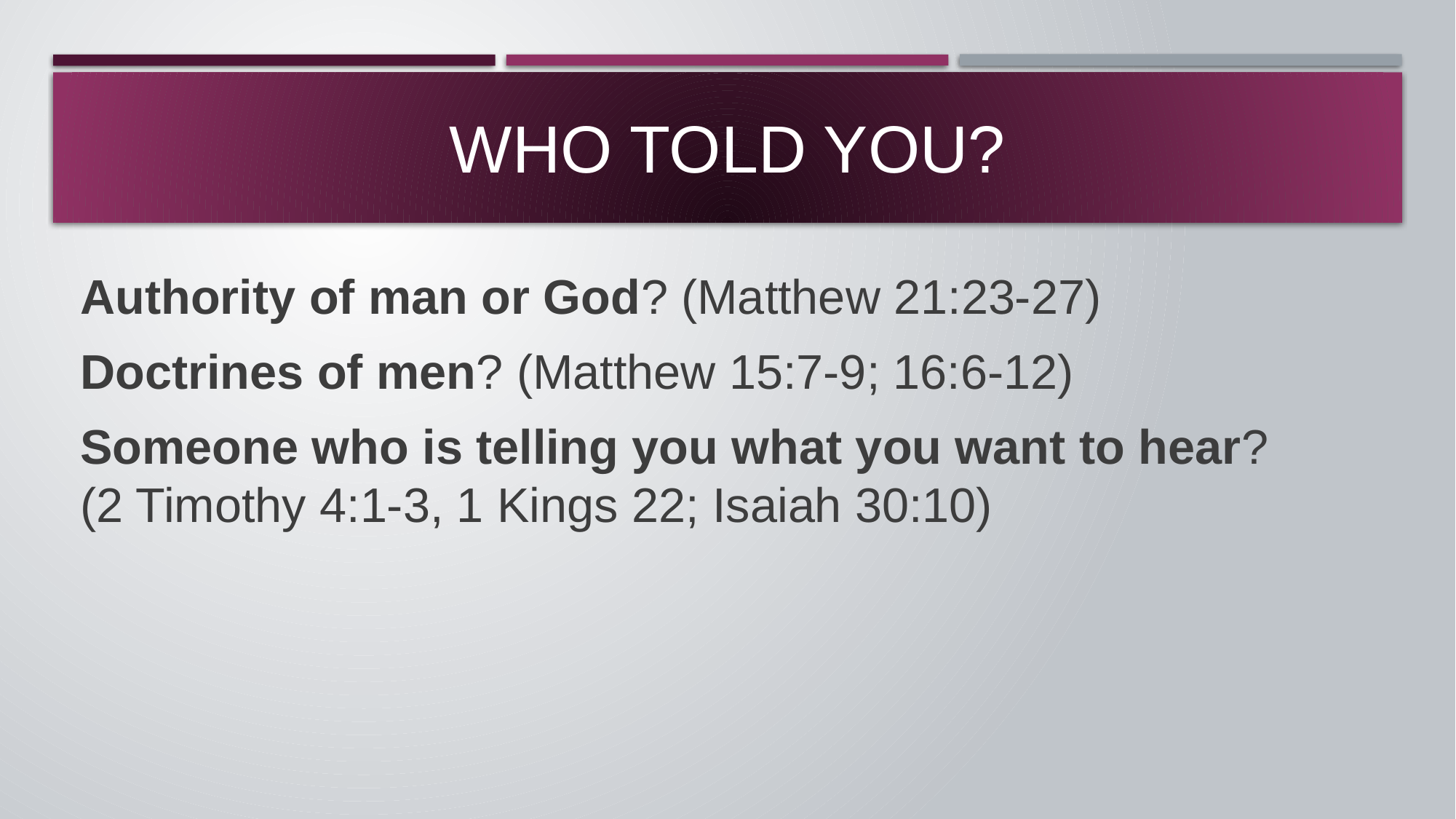

# Who told you?
Authority of man or God? (Matthew 21:23-27)
Doctrines of men? (Matthew 15:7-9; 16:6-12)
Someone who is telling you what you want to hear?
(2 Timothy 4:1-3, 1 Kings 22; Isaiah 30:10)